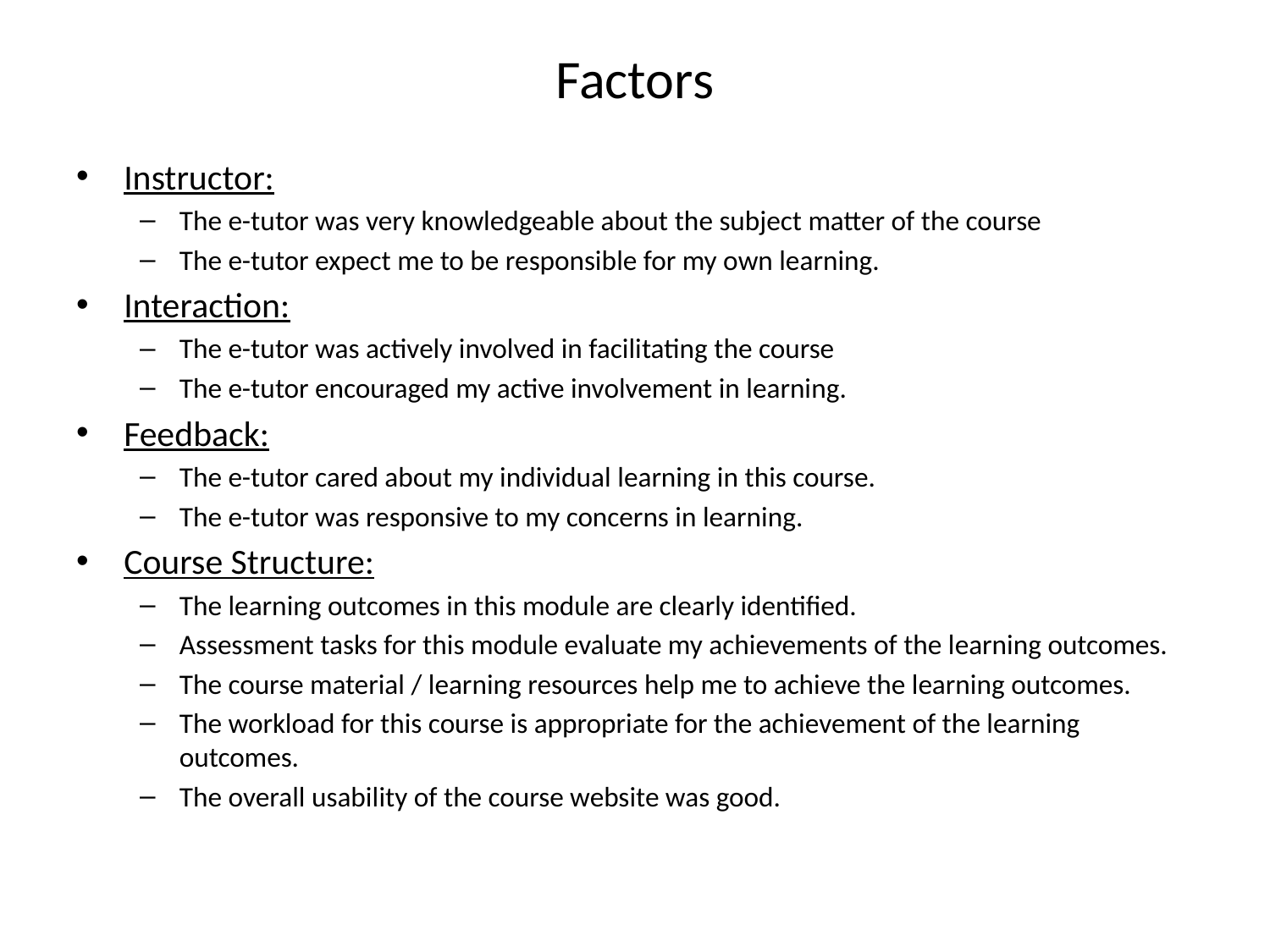

# Factors
Instructor:
The e-tutor was very knowledgeable about the subject matter of the course
The e-tutor expect me to be responsible for my own learning.
Interaction:
The e-tutor was actively involved in facilitating the course
The e-tutor encouraged my active involvement in learning.
Feedback:
The e-tutor cared about my individual learning in this course.
The e-tutor was responsive to my concerns in learning.
Course Structure:
The learning outcomes in this module are clearly identified.
Assessment tasks for this module evaluate my achievements of the learning outcomes.
The course material / learning resources help me to achieve the learning outcomes.
The workload for this course is appropriate for the achievement of the learning outcomes.
The overall usability of the course website was good.